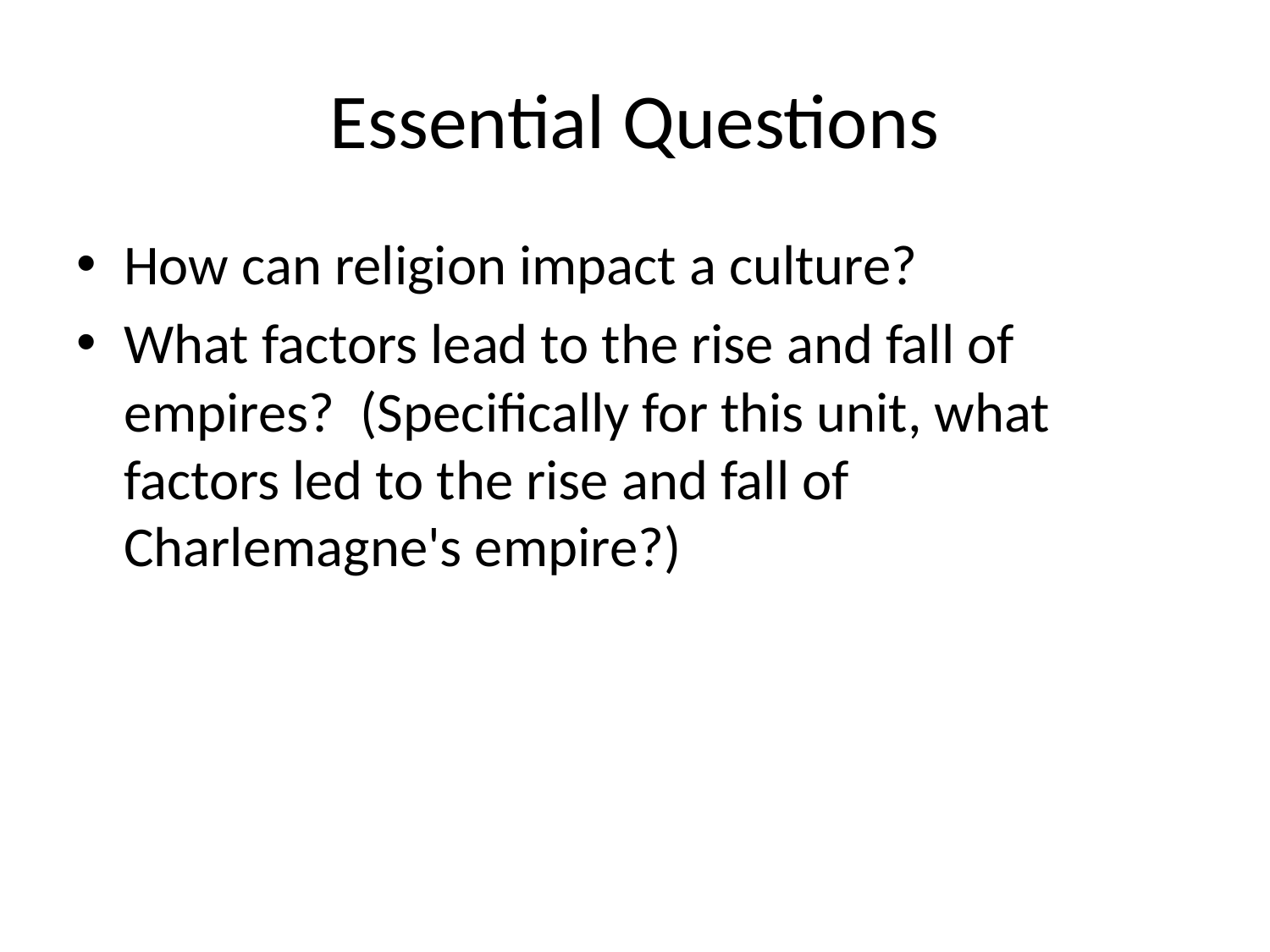

# Essential Questions
How can religion impact a culture?
What factors lead to the rise and fall of empires?  (Specifically for this unit, what factors led to the rise and fall of Charlemagne's empire?)